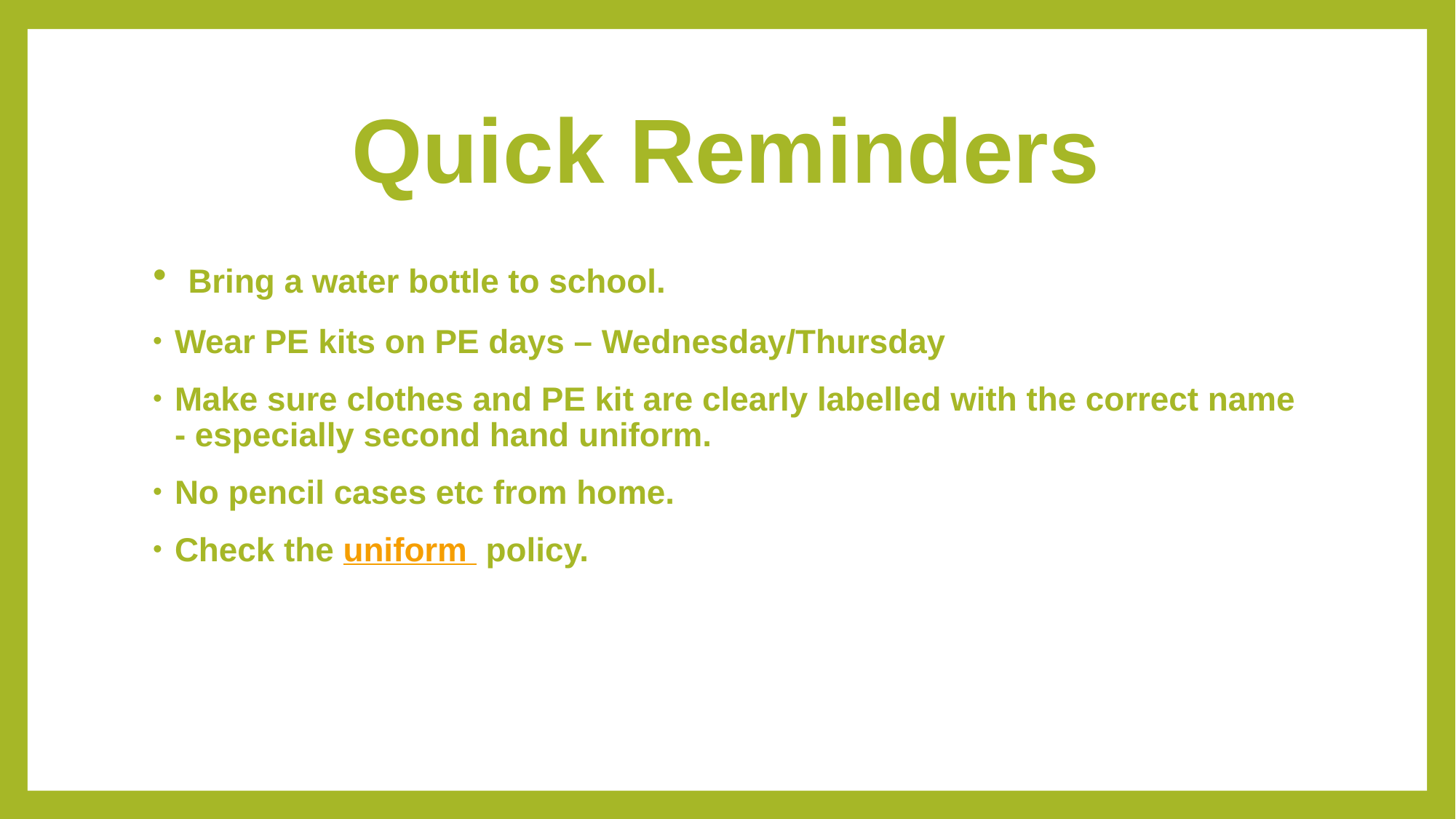

# Quick Reminders
 Bring a water bottle to school.
Wear PE kits on PE days – Wednesday/Thursday
Make sure clothes and PE kit are clearly labelled with the correct name - especially second hand uniform.
No pencil cases etc from home.
Check the uniform  policy.